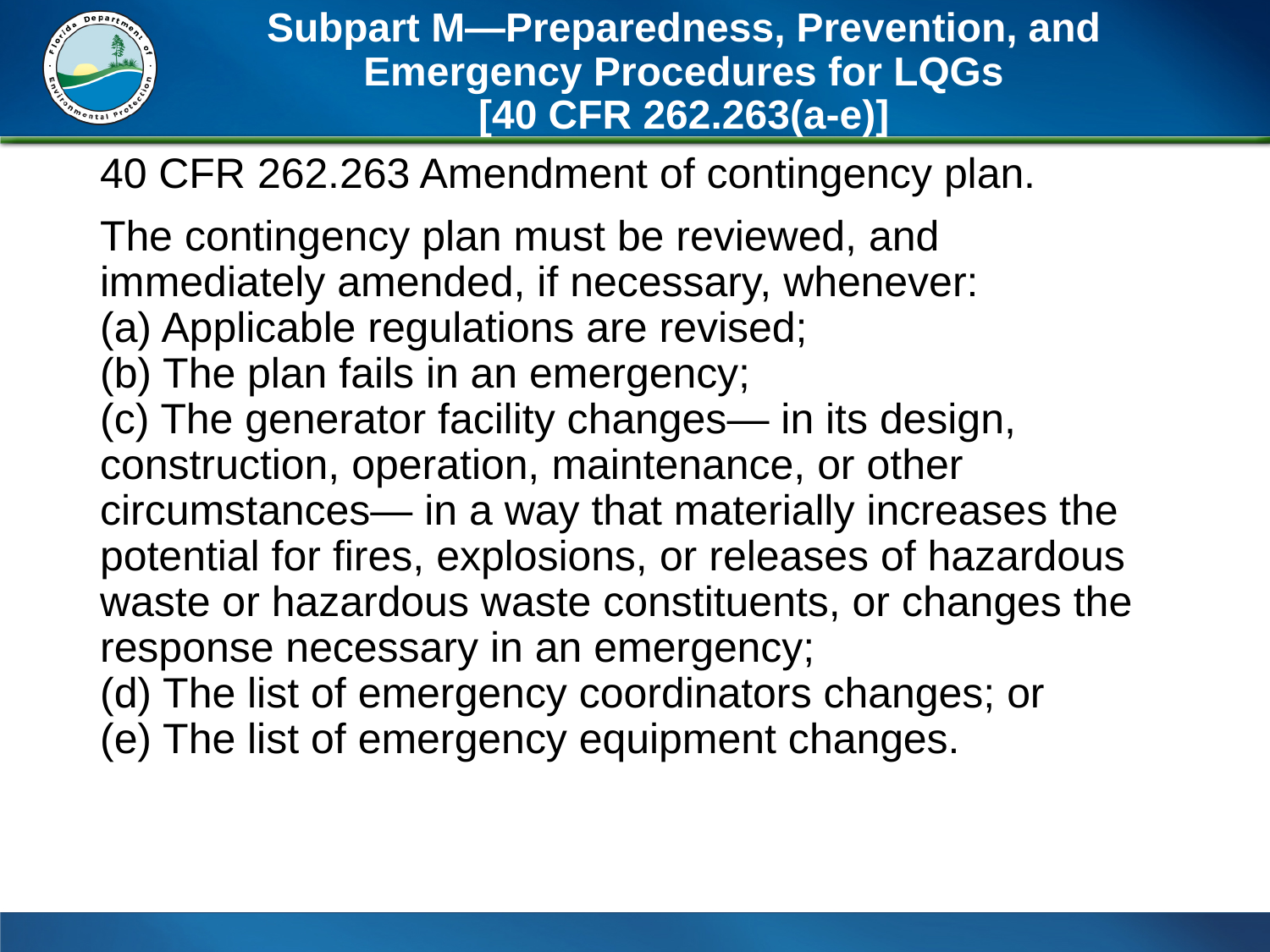

# Subpart M—Preparedness, Prevention, and Emergency Procedures for LQGs [40 CFR 262.263(a-e)]
40 CFR 262.263 Amendment of contingency plan.
The contingency plan must be reviewed, and immediately amended, if necessary, whenever: 	 (a) Applicable regulations are revised; 			 (b) The plan fails in an emergency;  		    	 (c) The generator facility changes— in its design, construction, operation, maintenance, or other circumstances— in a way that materially increases the potential for fires, explosions, or releases of hazardous waste or hazardous waste constituents, or changes the response necessary in an emergency; 			 (d) The list of emergency coordinators changes; or 	 (e) The list of emergency equipment changes.